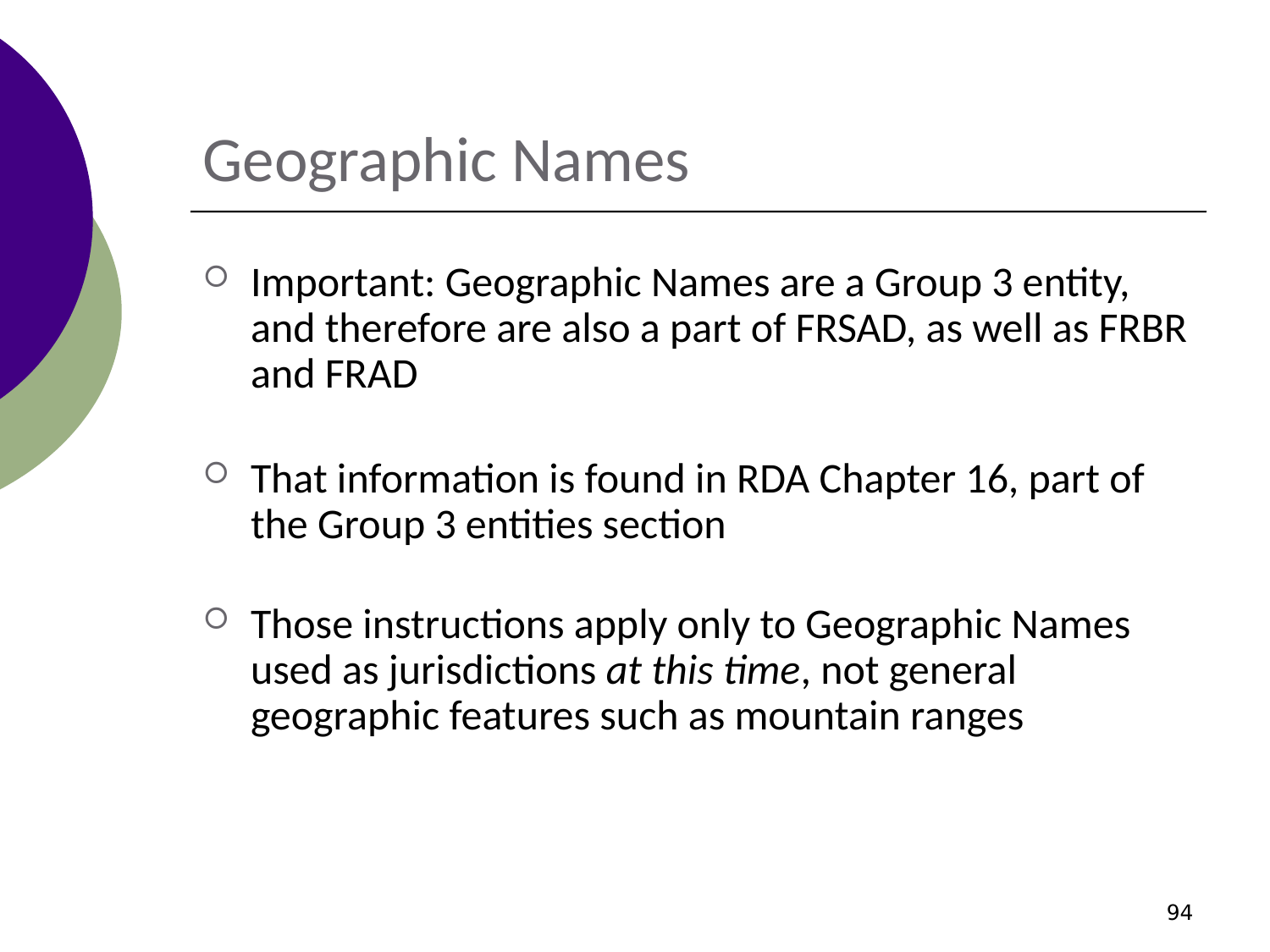

# Geographic Names
Important: Geographic Names are a Group 3 entity, and therefore are also a part of FRSAD, as well as FRBR and FRAD
That information is found in RDA Chapter 16, part of the Group 3 entities section
Those instructions apply only to Geographic Names used as jurisdictions at this time, not general geographic features such as mountain ranges
94